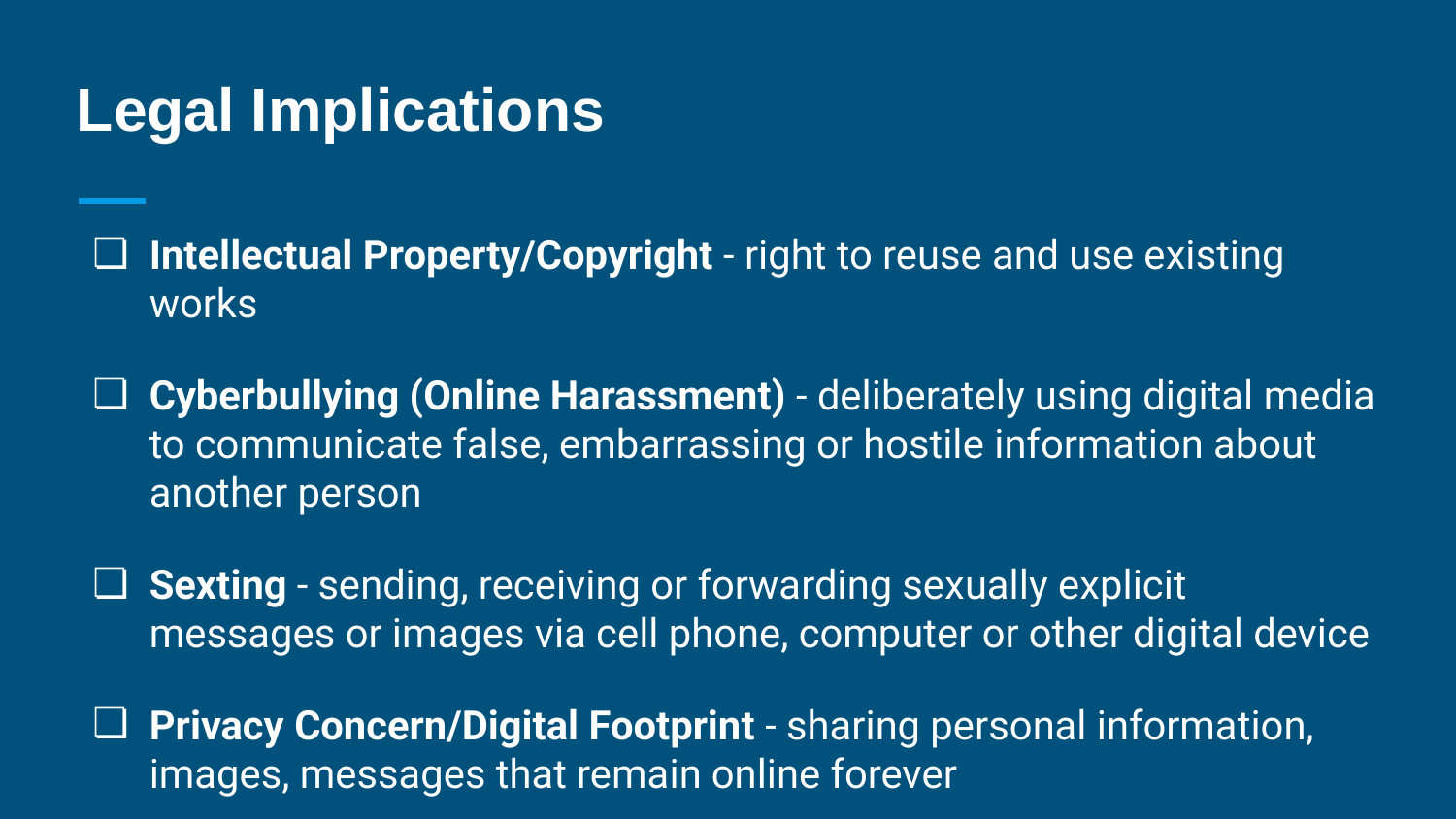

# Legal Implications
Intellectual Property/Copyright - right to reuse and use existing works

Cyberbullying (Online Harassment) - deliberately using digital media to communicate false, embarrassing or hostile information about another person

Sexting - sending, receiving or forwarding sexually explicit messages or images via cell phone, computer or other digital device

Privacy Concern/Digital Footprint - sharing personal information, images, messages that remain online forever